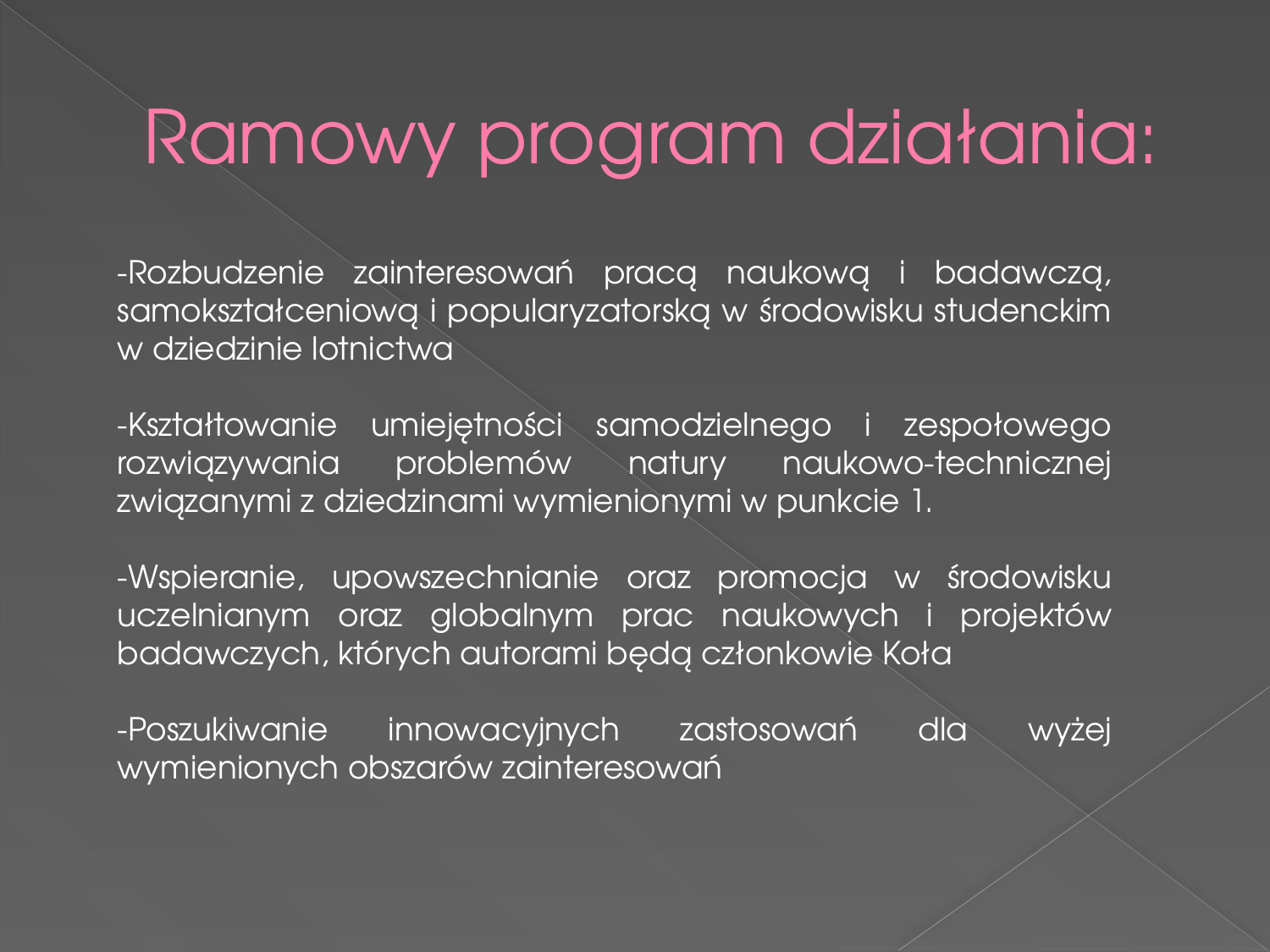

# Ramowy program działania:
-Rozbudzenie zainteresowań pracą naukową i badawczą, samokształceniową i popularyzatorską w środowisku studenckim w dziedzinie lotnictwa

-Kształtowanie umiejętności samodzielnego i zespołowego rozwiązywania problemów natury naukowo-technicznej związanymi z dziedzinami wymienionymi w punkcie 1.

-Wspieranie, upowszechnianie oraz promocja w środowisku uczelnianym oraz globalnym prac naukowych i projektów badawczych, których autorami będą członkowie Koła

-Poszukiwanie innowacyjnych zastosowań dla wyżej wymienionych obszarów zainteresowań